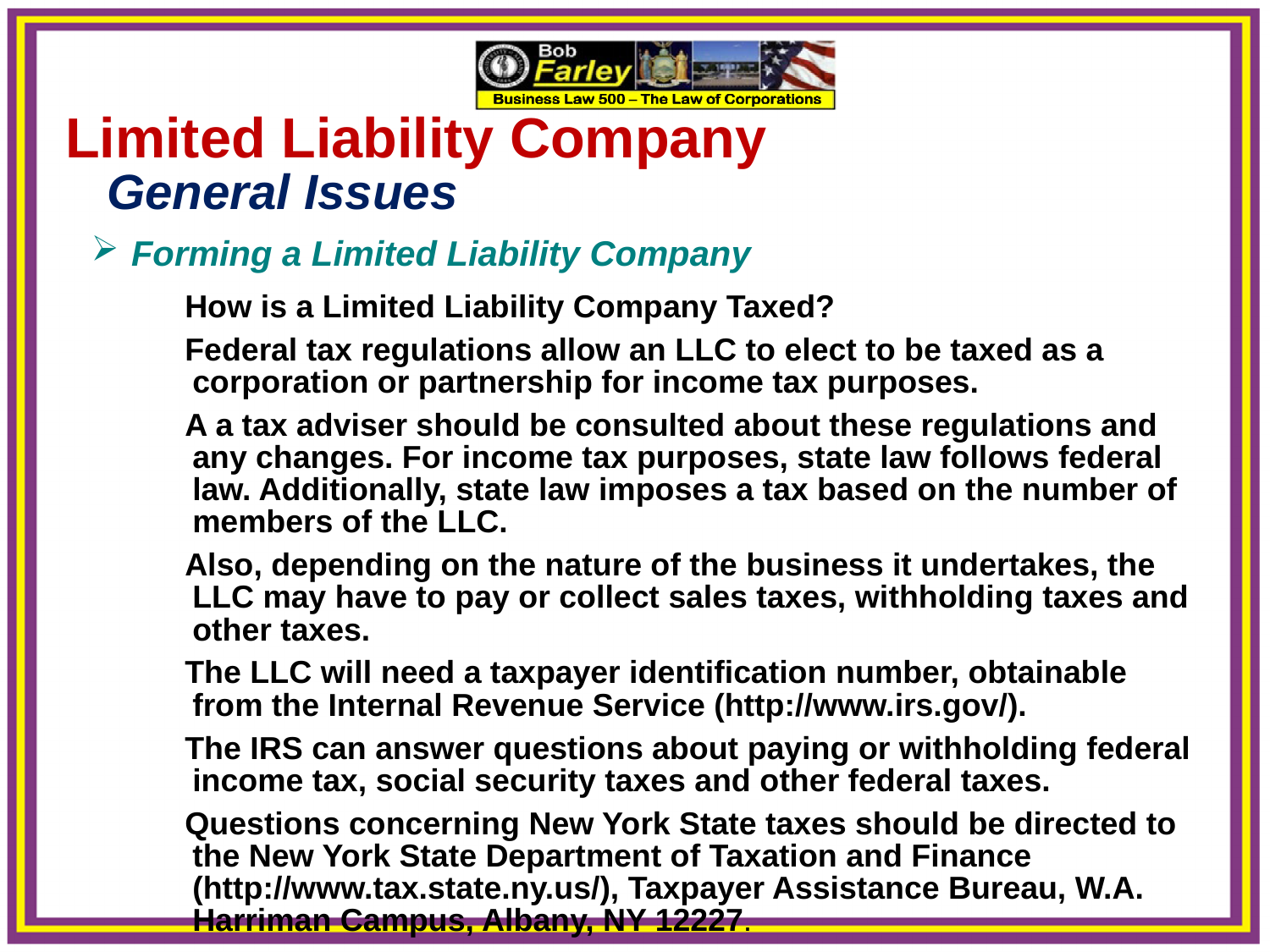

Limited Liability Company
   General Issues

 Forming a Limited Liability Company

How is a Limited Liability Company Taxed?

Federal tax regulations allow an LLC to elect to be taxed as a corporation or partnership for income tax purposes.

A a tax adviser should be consulted about these regulations and any changes. For income tax purposes, state law follows federal law. Additionally, state law imposes a tax based on the number of members of the LLC.

Also, depending on the nature of the business it undertakes, the LLC may have to pay or collect sales taxes, withholding taxes and other taxes.

The LLC will need a taxpayer identification number, obtainable from the Internal Revenue Service (http://www.irs.gov/).

The IRS can answer questions about paying or withholding federal income tax, social security taxes and other federal taxes.

Questions concerning New York State taxes should be directed to the New York State Department of Taxation and Finance (http://www.tax.state.ny.us/), Taxpayer Assistance Bureau, W.A. Harriman Campus, Albany, NY 12227.